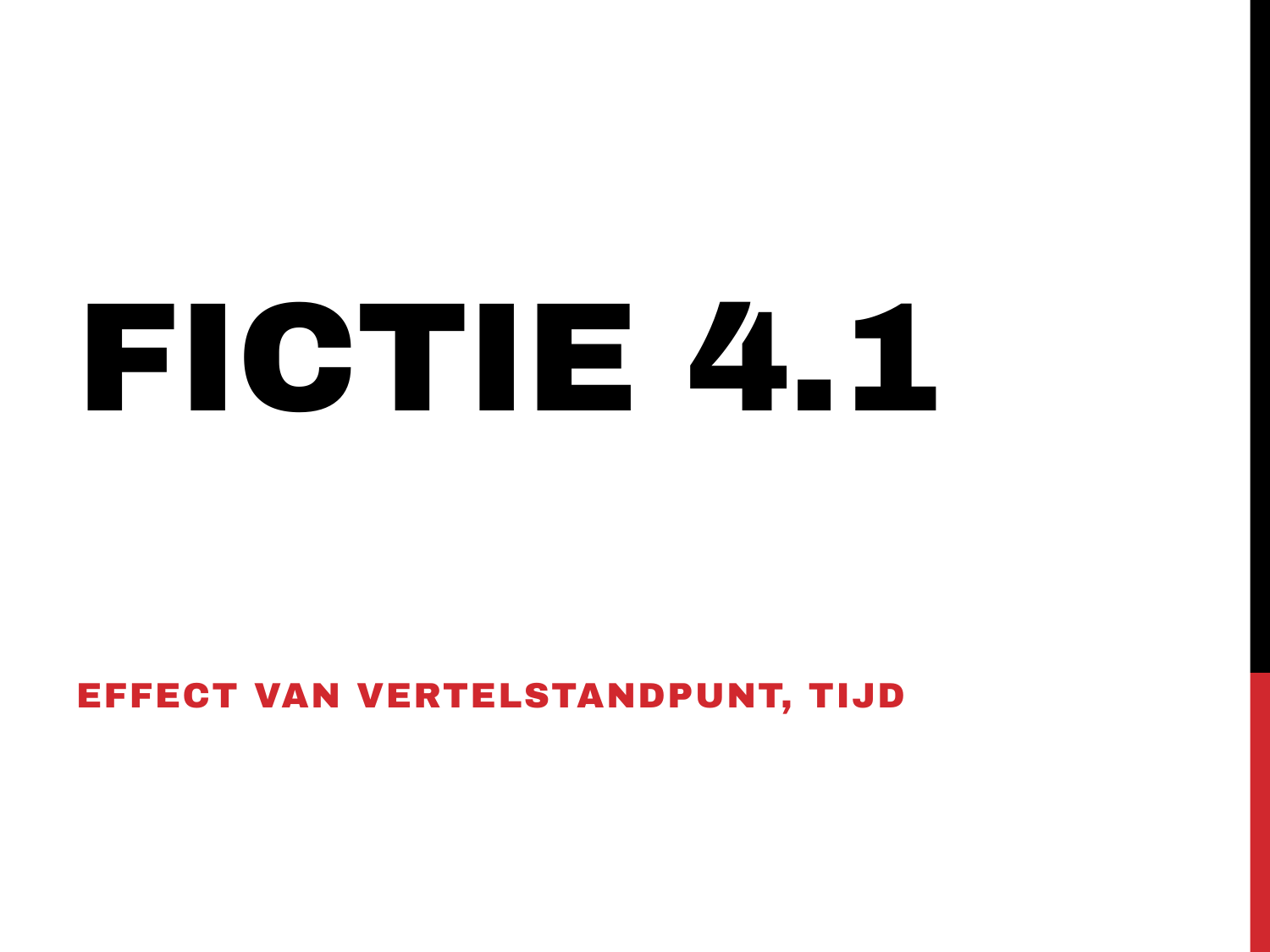

# Fictie 4.1
Effect van vertelstandpunt, tijd